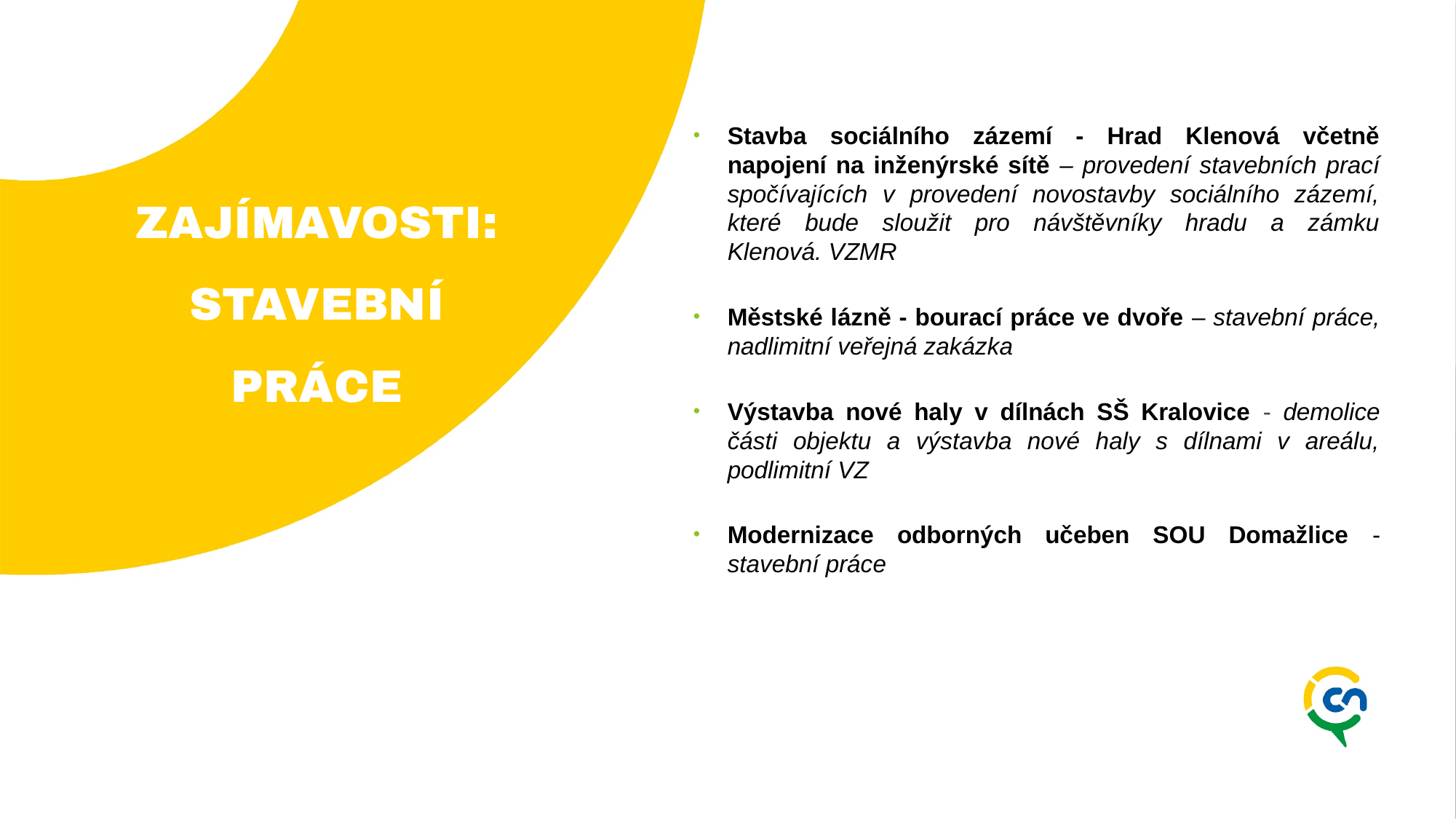

Stavba sociálního zázemí - Hrad Klenová včetně napojení na inženýrské sítě – provedení stavebních prací spočívajících v provedení novostavby sociálního zázemí, které bude sloužit pro návštěvníky hradu a zámku Klenová. VZMR
Městské lázně - bourací práce ve dvoře – stavební práce, nadlimitní veřejná zakázka
Výstavba nové haly v dílnách SŠ Kralovice - demolice části objektu a výstavba nové haly s dílnami v areálu, podlimitní VZ
Modernizace odborných učeben SOU Domažlice - stavební práce
# ZAJÍMAVOSTI:STAVEBNÍ PRÁCE